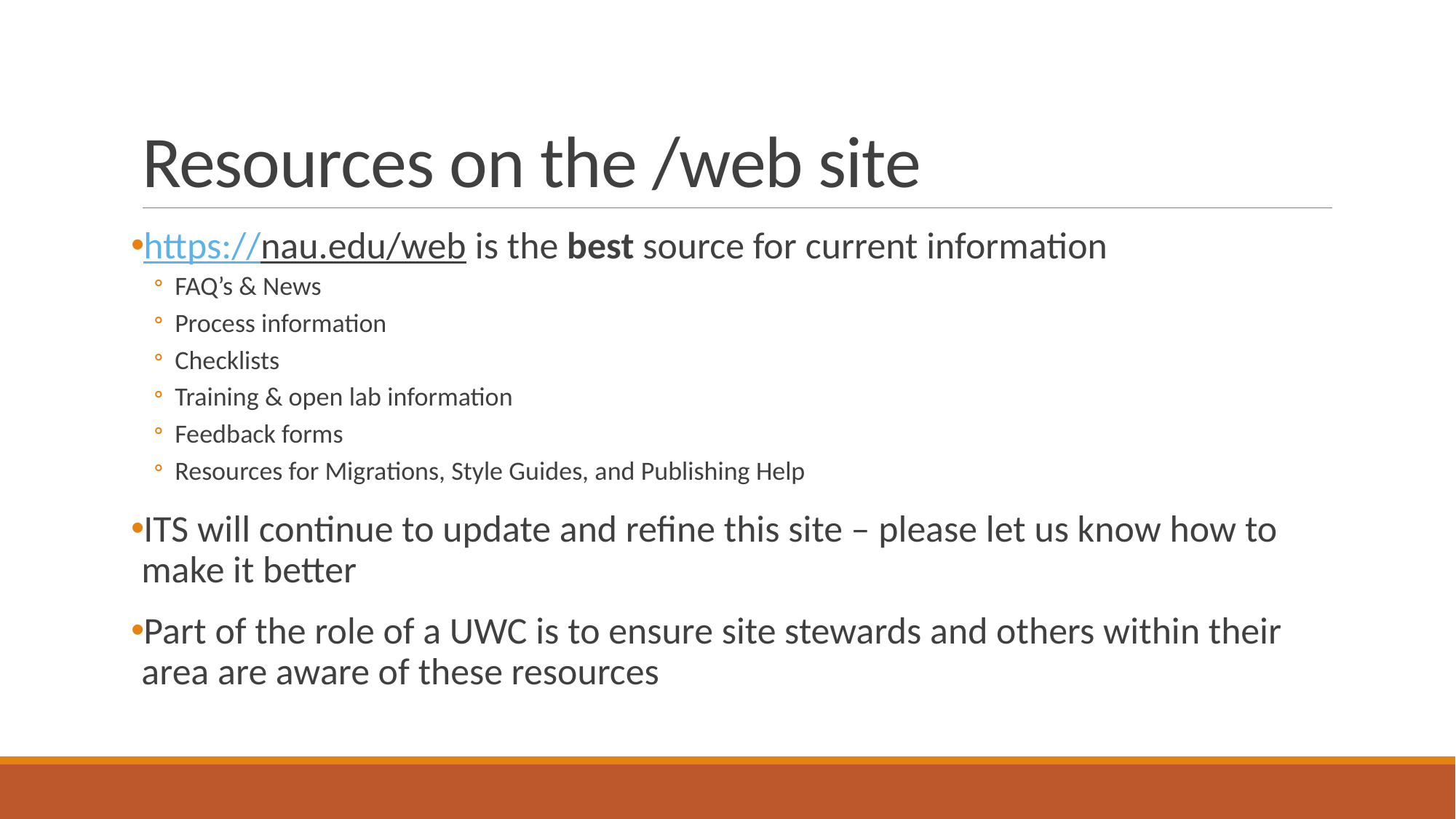

# Resources on the /web site
https://nau.edu/web is the best source for current information
FAQ’s & News
Process information
Checklists
Training & open lab information
Feedback forms
Resources for Migrations, Style Guides, and Publishing Help
ITS will continue to update and refine this site – please let us know how to make it better
Part of the role of a UWC is to ensure site stewards and others within their area are aware of these resources